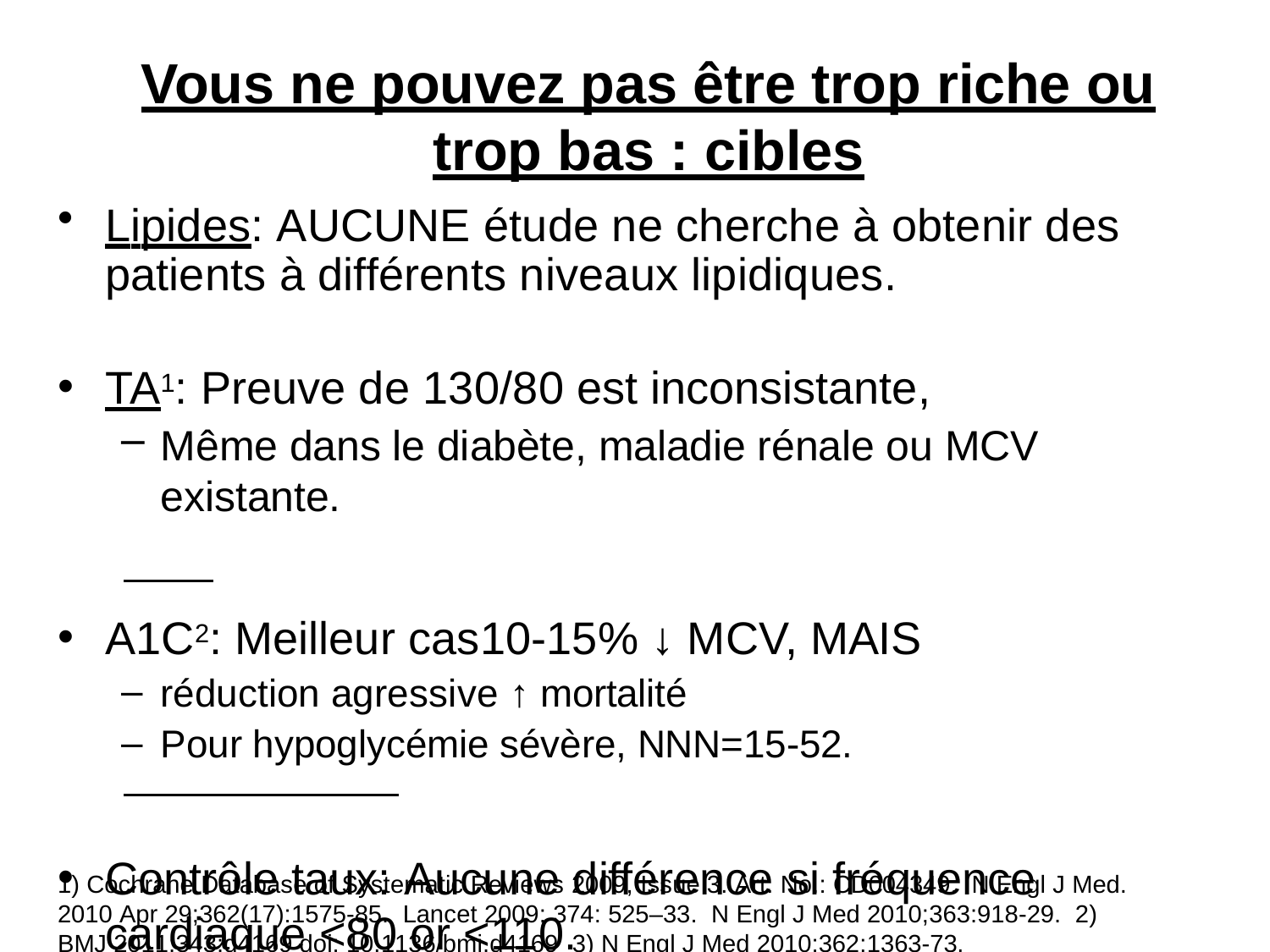

# Vous ne pouvez pas être trop riche ou trop bas : cibles
Lipides: AUCUNE étude ne cherche à obtenir des patients à différents niveaux lipidiques.

TA1: Preuve de 130/80 est inconsistante,
Même dans le diabète, maladie rénale ou MCV existante.

A1C2: Meilleur cas10-15% ↓ MCV, MAIS
réduction agressive ↑ mortalité
Pour hypoglycémie sévère, NNN=15-52.

Contrôle taux: Aucune différence si fréquence cardiaque <80 or <110.

1) Cochrane Database of Systematic Reviews 2009, Issue 3. Art. No.: CD004349.  N Engl J Med. 2010 Apr 29;362(17):1575-85.  Lancet 2009; 374: 525–33.  N Engl J Med 2010;363:918-29.  2) BMJ 2011;343:d4169 doi: 10.1136/bmj.d4169  3) N Engl J Med 2010;362:1363-73.